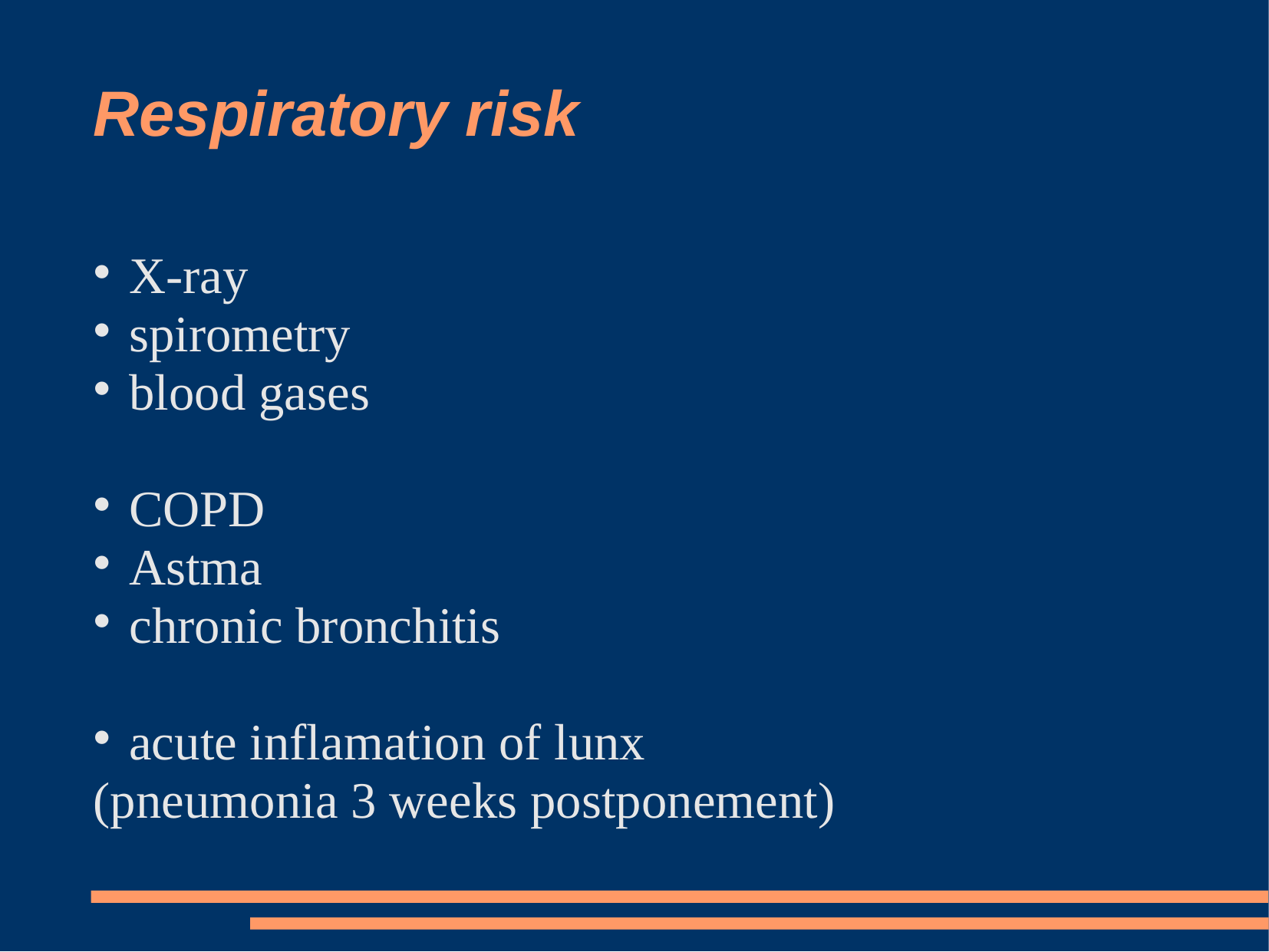

Respiratory risk
 X-ray
 spirometry
 blood gases

 COPD
 Astma
 chronic bronchitis

 acute inflamation of lunx
(pneumonia 3 weeks postponement)